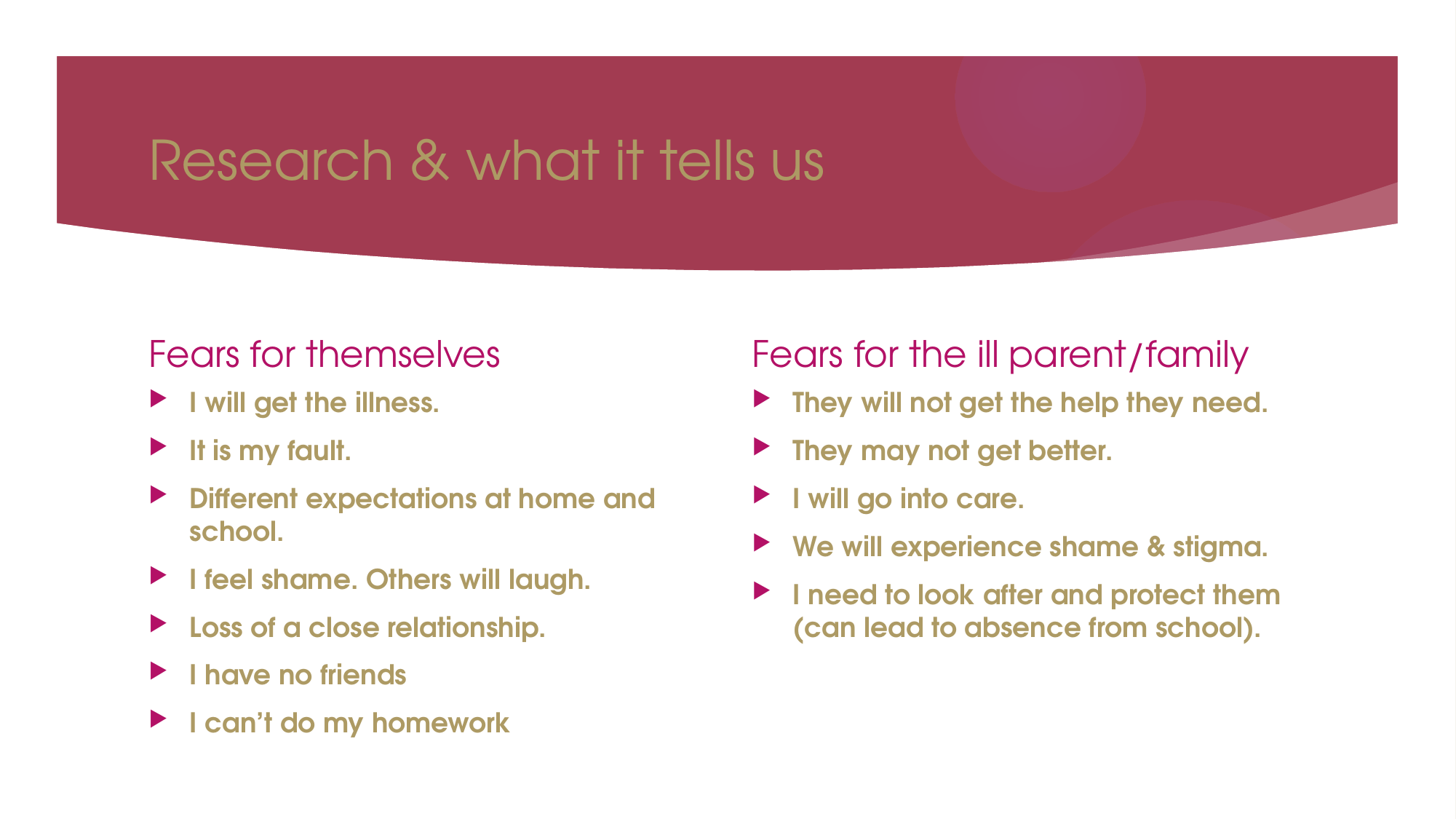

# Research & what it tells us
Fears for themselves
Fears for the ill parent/family
I will get the illness.
It is my fault.
Different expectations at home and school.
I feel shame. Others will laugh.
Loss of a close relationship.
I have no friends
I can’t do my homework

They will not get the help they need.
They may not get better.
I will go into care.
We will experience shame & stigma.
I need to look after and protect them (can lead to absence from school).